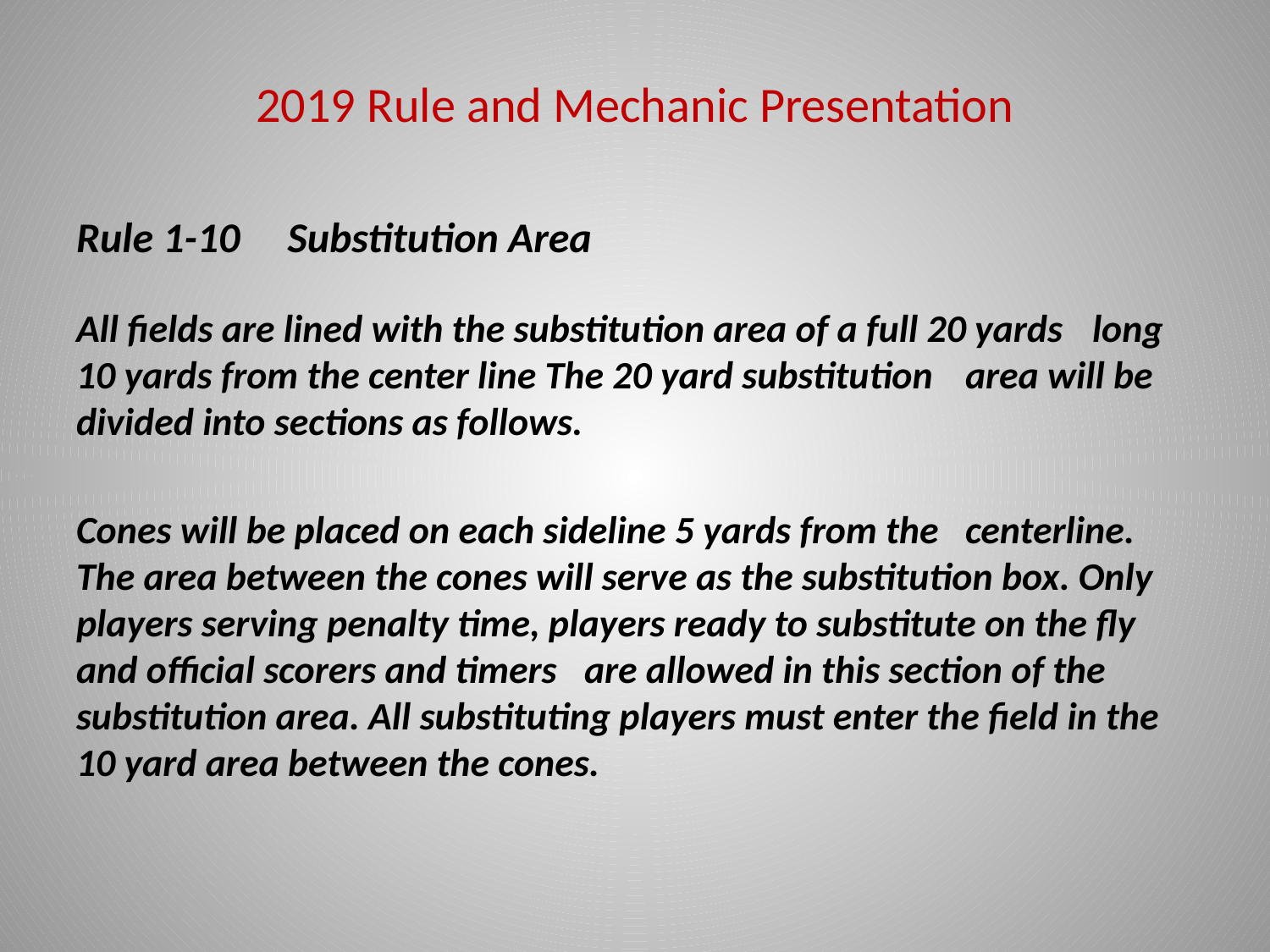

# 2019 Rule and Mechanic Presentation

Rule 1-10     Substitution Area

All fields are lined with the substitution area of a full 20 yards 	long 10 yards from the center line The 20 yard substitution 	area will be divided into sections as follows.

Cones will be placed on each sideline 5 yards from the 	centerline. The area between the cones will serve as the substitution box. Only players serving penalty time, players ready to substitute on the fly and official scorers and timers 	are allowed in this section of the substitution area. All substituting players must enter the field in the 10 yard area between the cones.